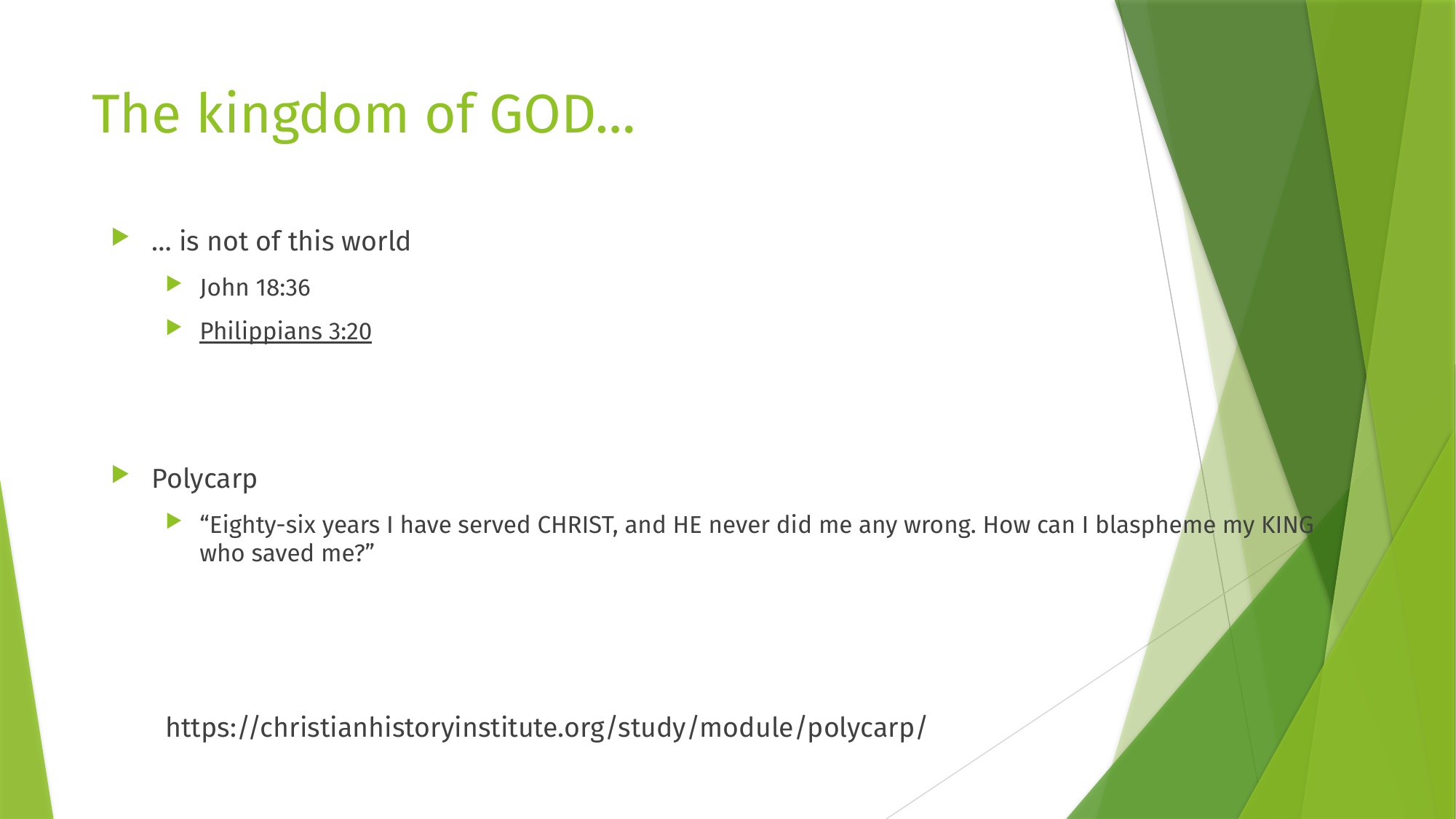

# The kingdom of GOD…
… is not of this world
John 18:36
Philippians 3:20

Polycarp
“Eighty-six years I have served CHRIST, and HE never did me any wrong. How can I blaspheme my KING who saved me?”

                                                                          https://christianhistoryinstitute.org/study/module/polycarp/